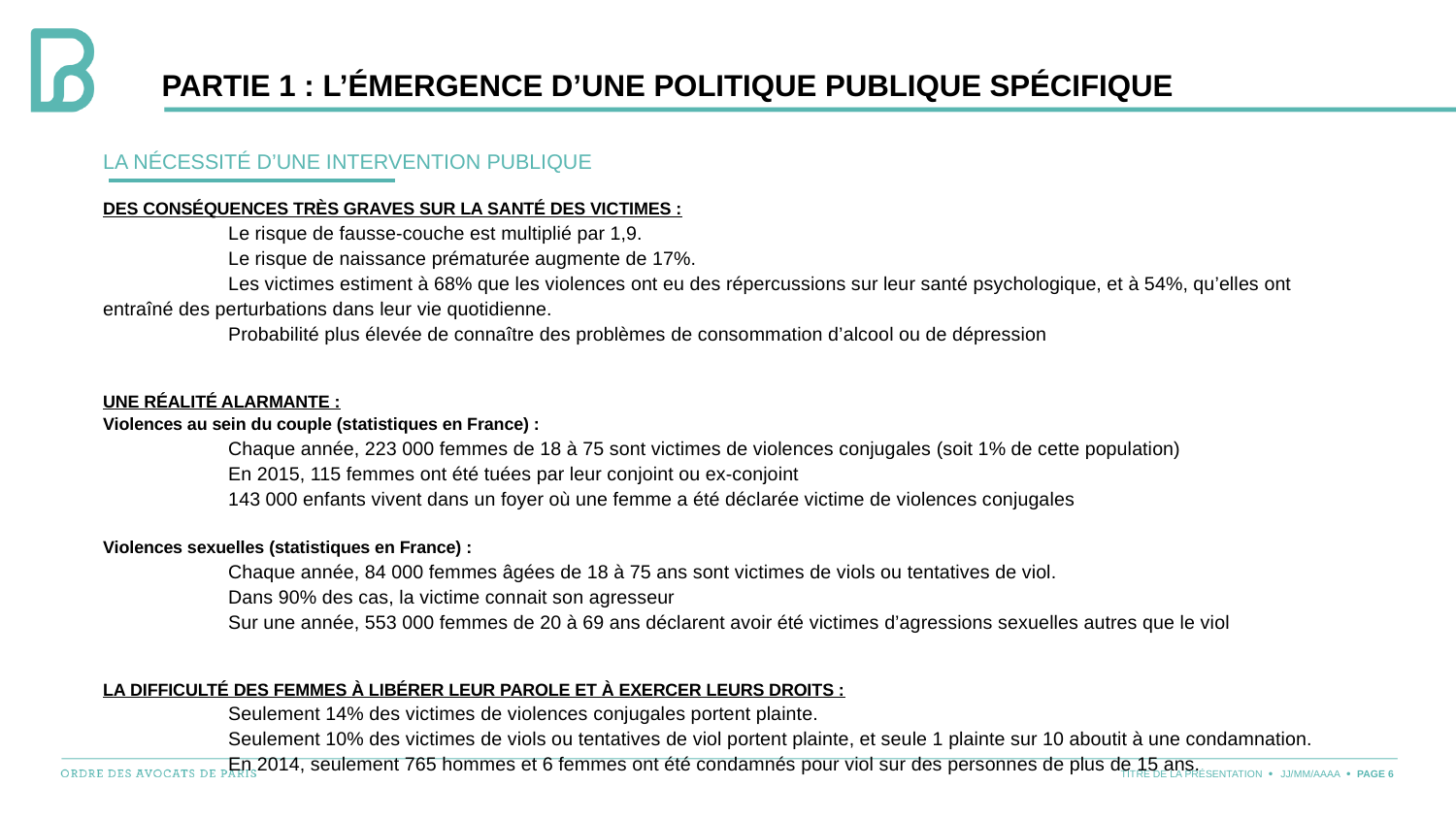

# Partie 1 : l’émergence d’une politique publique spécifique
La nécessité d’une intervention publique

des conséquences très graves sur la santé des victimes :
	Le risque de fausse-couche est multiplié par 1,9.
	Le risque de naissance prématurée augmente de 17%.
	Les victimes estiment à 68% que les violences ont eu des répercussions sur leur santé psychologique, et à 54%, qu’elles ont 	entraîné des perturbations dans leur vie quotidienne.
	Probabilité plus élevée de connaître des problèmes de consommation d’alcool ou de dépression

Une réalité alarmante :
Violences au sein du couple (statistiques en France) :
	Chaque année, 223 000 femmes de 18 à 75 sont victimes de violences conjugales (soit 1% de cette population)
	En 2015, 115 femmes ont été tuées par leur conjoint ou ex-conjoint
	143 000 enfants vivent dans un foyer où une femme a été déclarée victime de violences conjugales

Violences sexuelles (statistiques en France) :
	Chaque année, 84 000 femmes âgées de 18 à 75 ans sont victimes de viols ou tentatives de viol.
	Dans 90% des cas, la victime connait son agresseur
	Sur une année, 553 000 femmes de 20 à 69 ans déclarent avoir été victimes d’agressions sexuelles autres que le viol

La difficulté des femmes à libérer leur parole et à exercer leurs droits :
	Seulement 14% des victimes de violences conjugales portent plainte.
	Seulement 10% des victimes de viols ou tentatives de viol portent plainte, et seule 1 plainte sur 10 aboutit à une condamnation.
	En 2014, seulement 765 hommes et 6 femmes ont été condamnés pour viol sur des personnes de plus de 15 ans.
TITRE DE LA PRÉSENTATION
JJ/MM/AAAA